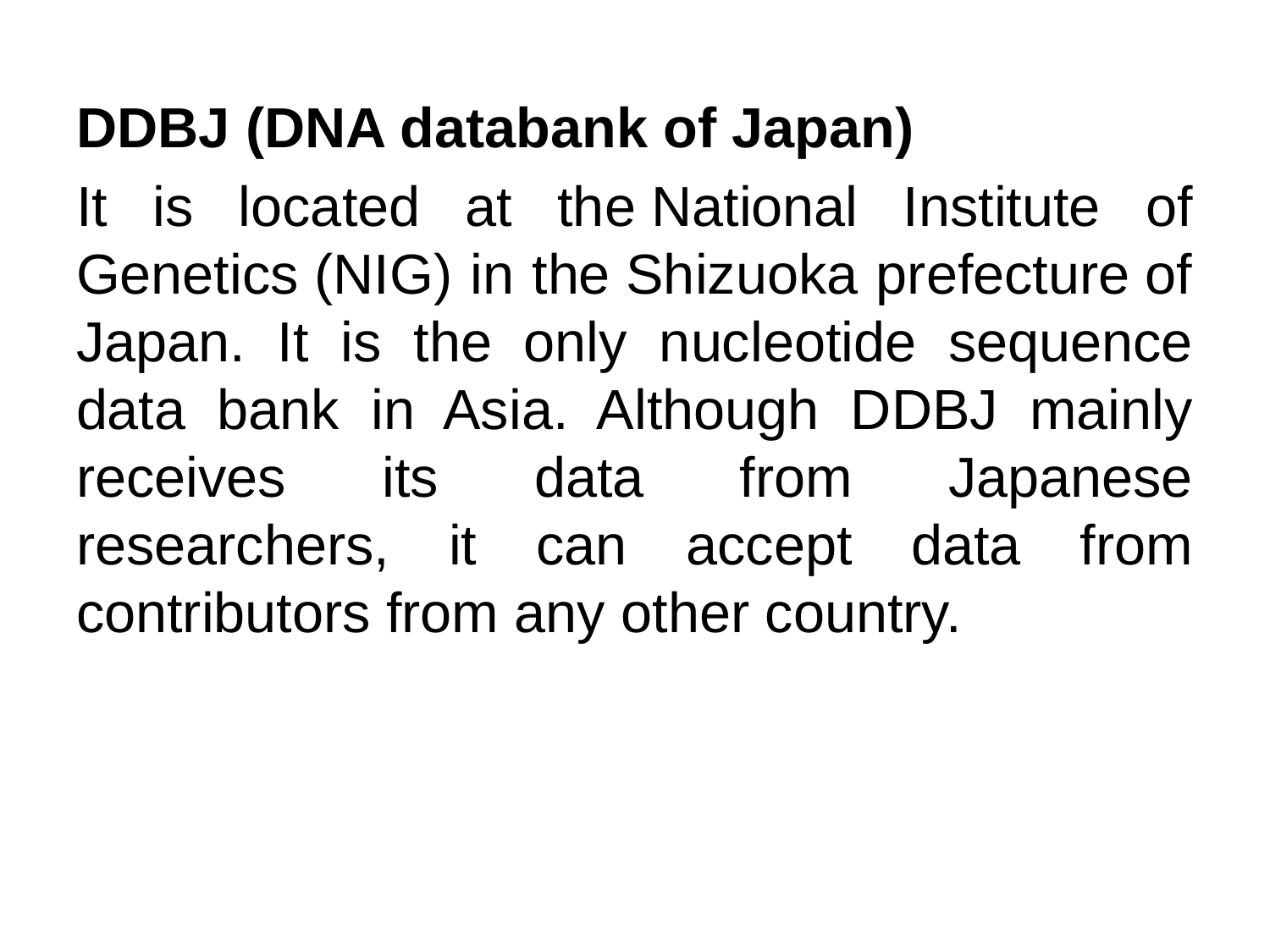

DDBJ (DNA databank of Japan)
It is located at the National Institute of Genetics (NIG) in the Shizuoka prefecture of Japan. It is the only nucleotide sequence data bank in Asia. Although DDBJ mainly receives its data from Japanese researchers, it can accept data from contributors from any other country.